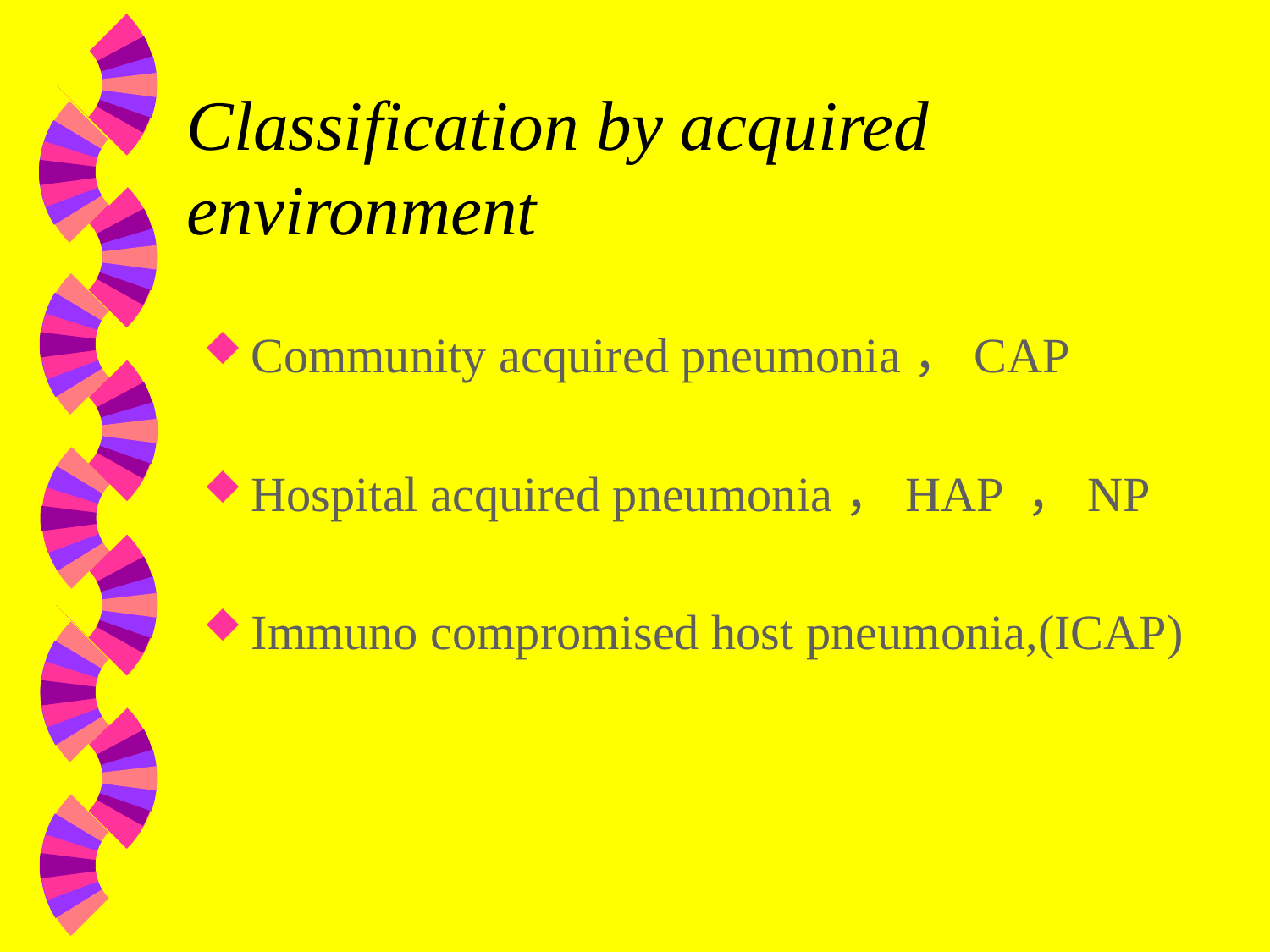

# Classification by acquired environment
Community acquired pneumonia，CAP

Hospital acquired pneumonia，HAP ，NP

Immuno compromised host pneumonia,(ICAP)